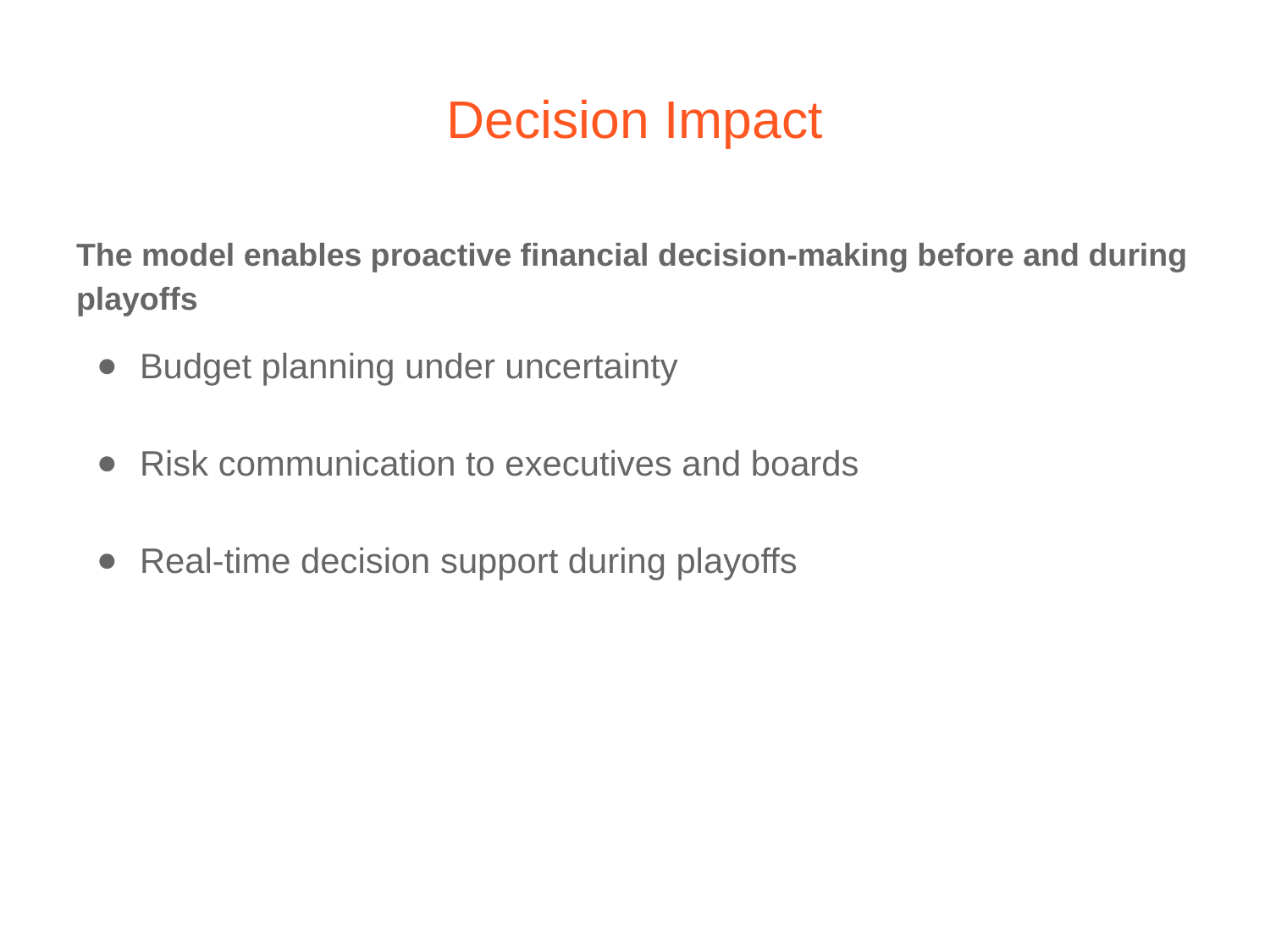

# Decision Impact
The model enables proactive financial decision-making before and during playoffs
Budget planning under uncertainty
Risk communication to executives and boards
Real-time decision support during playoffs